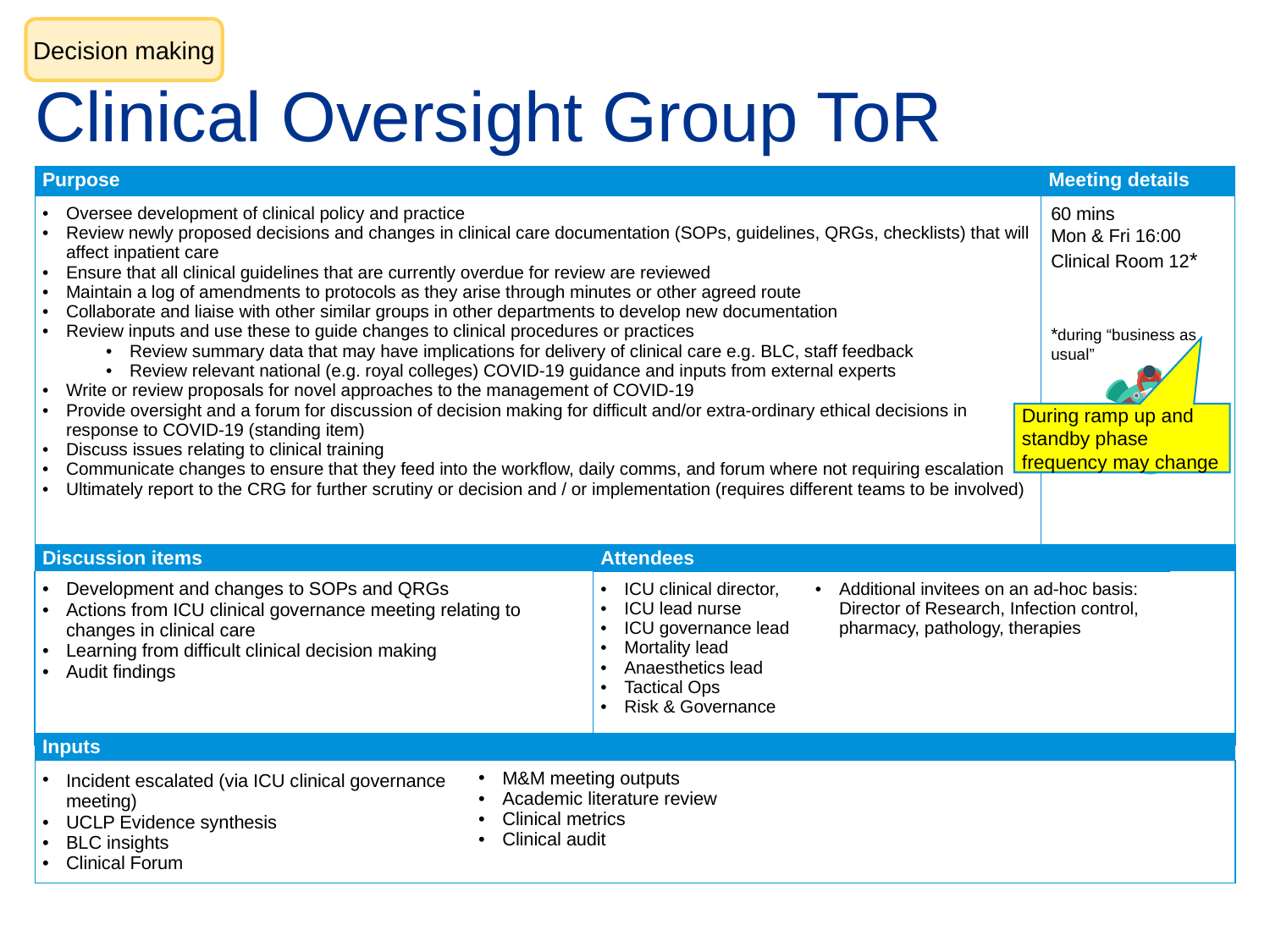

Decision making
# Clinical Oversight Group ToR
| Purpose | Meeting details |
| --- | --- |
| Oversee development of clinical policy and practice Review newly proposed decisions and changes in clinical care documentation (SOPs, guidelines, QRGs, checklists) that will affect inpatient care Ensure that all clinical guidelines that are currently overdue for review are reviewed Maintain a log of amendments to protocols as they arise through minutes or other agreed route Collaborate and liaise with other similar groups in other departments to develop new documentation Review inputs and use these to guide changes to clinical procedures or practices Review summary data that may have implications for delivery of clinical care e.g. BLC, staff feedback Review relevant national (e.g. royal colleges) COVID-19 guidance and inputs from external experts Write or review proposals for novel approaches to the management of COVID-19 Provide oversight and a forum for discussion of decision making for difficult and/or extra-ordinary ethical decisions in response to COVID-19 (standing item) Discuss issues relating to clinical training Communicate changes to ensure that they feed into the workflow, daily comms, and forum where not requiring escalation Ultimately report to the CRG for further scrutiny or decision and / or implementation (requires different teams to be involved) |  |
60 mins
Mon & Fri 16:00
Clinical Room 12*

*during “business as usual”

During ramp up and standby phase frequency may change
| Discussion items |  |  | Attendees |  |  |
| --- | --- | --- | --- | --- | --- |
| Development and changes to SOPs and QRGs Actions from ICU clinical governance meeting relating to changes in clinical care Learning from difficult clinical decision making Audit findings |  |  | ICU clinical director, ICU lead nurse ICU governance lead Mortality lead Anaesthetics lead Tactical Ops Risk & Governance | Additional invitees on an ad-hoc basis: Director of Research, Infection control, pharmacy, pathology, therapies |  |
|  |  |  |  |  |  |
| Inputs |  |
| --- | --- |
| Incident escalated (via ICU clinical governance meeting) UCLP Evidence synthesis BLC insights Clinical Forum | M&M meeting outputs Academic literature review Clinical metrics Clinical audit |